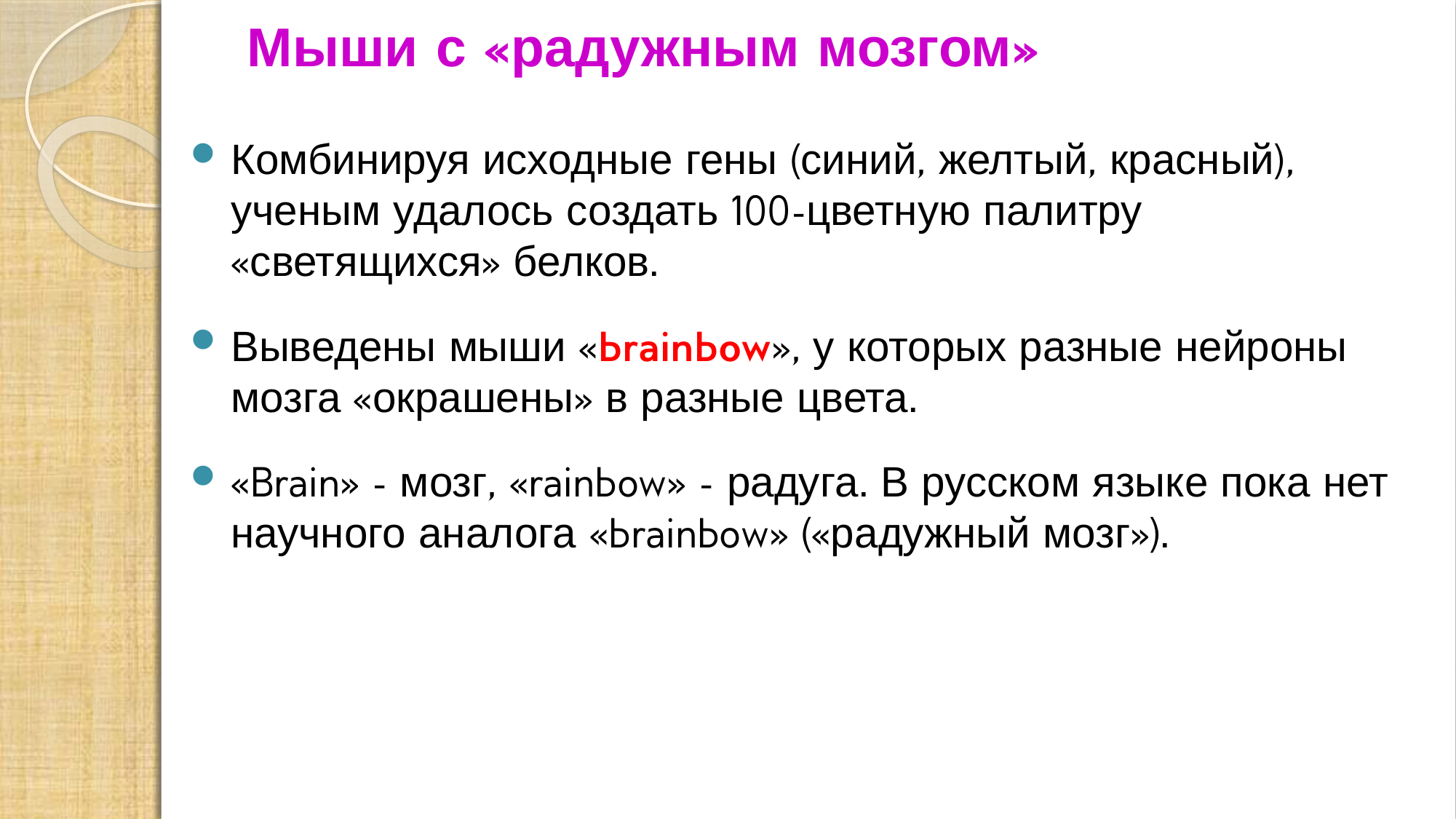

Мыши с «радужным мозгом»
Комбинируя исходные гены (синий, желтый, красный), ученым удалось создать 100-цветную палитру «светящихся» белков.
Выведены мыши «brainbow», у которых разные нейроны мозга «окрашены» в разные цвета.
«Brain» - мозг, «rainbow» - радуга. В русском языке пока нет научного аналога «brainbow» («радужный мозг»).